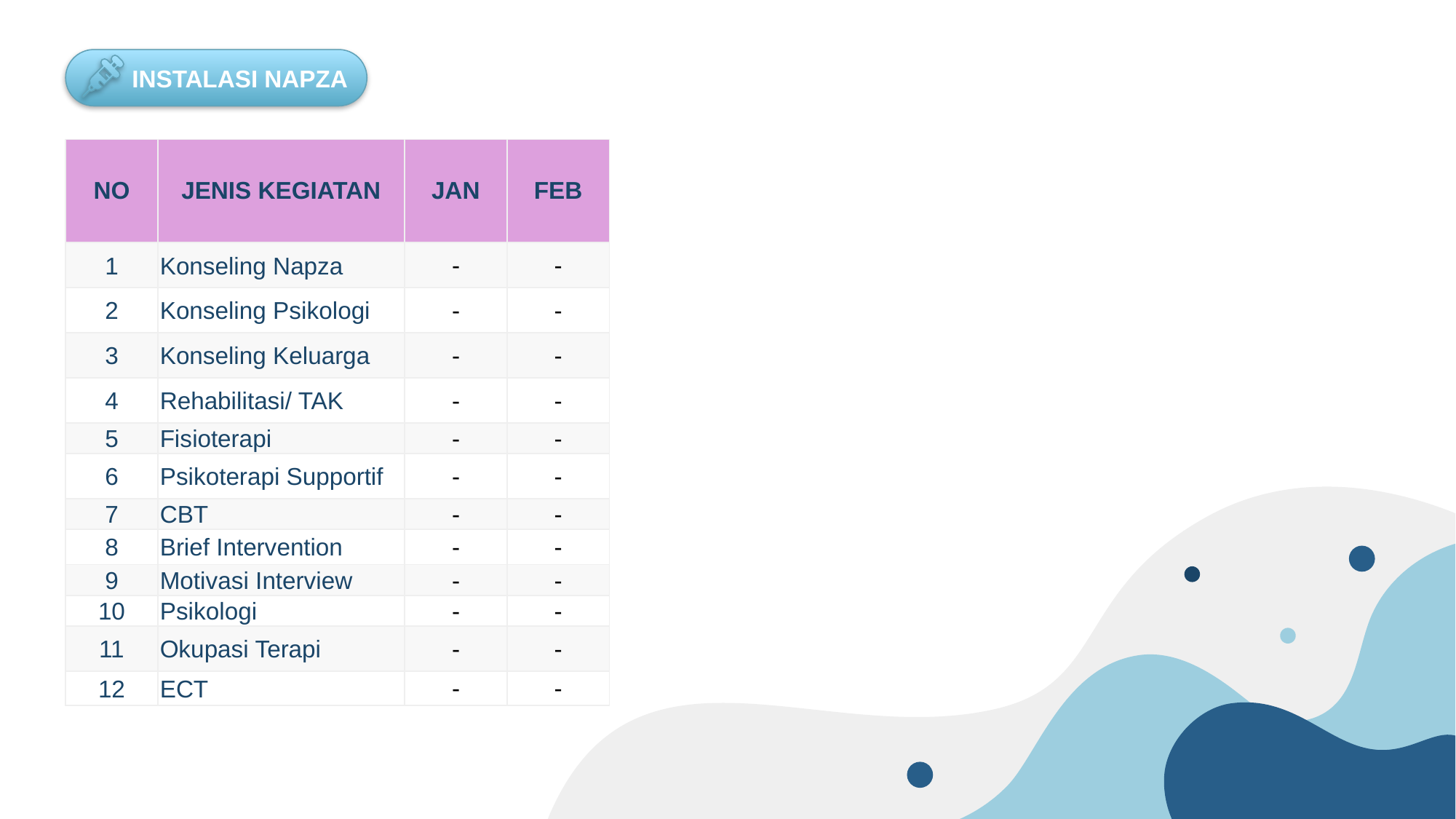

INSTALASI NAPZA

| NO | JENIS KEGIATAN | JAN | FEB |
| --- | --- | --- | --- |
| 1 | Konseling Napza | - | - |
| 2 | Konseling Psikologi | - | - |
| 3 | Konseling Keluarga | - | - |
| 4 | Rehabilitasi/ TAK | - | - |
| 5 | Fisioterapi | - | - |
| 6 | Psikoterapi Supportif | - | - |
| 7 | CBT | - | - |
| 8 | Brief Intervention | - | - |
| 9 | Motivasi Interview | - | - |
| 10 | Psikologi | - | - |
| 11 | Okupasi Terapi | - | - |
| 12 | ECT | - | - |